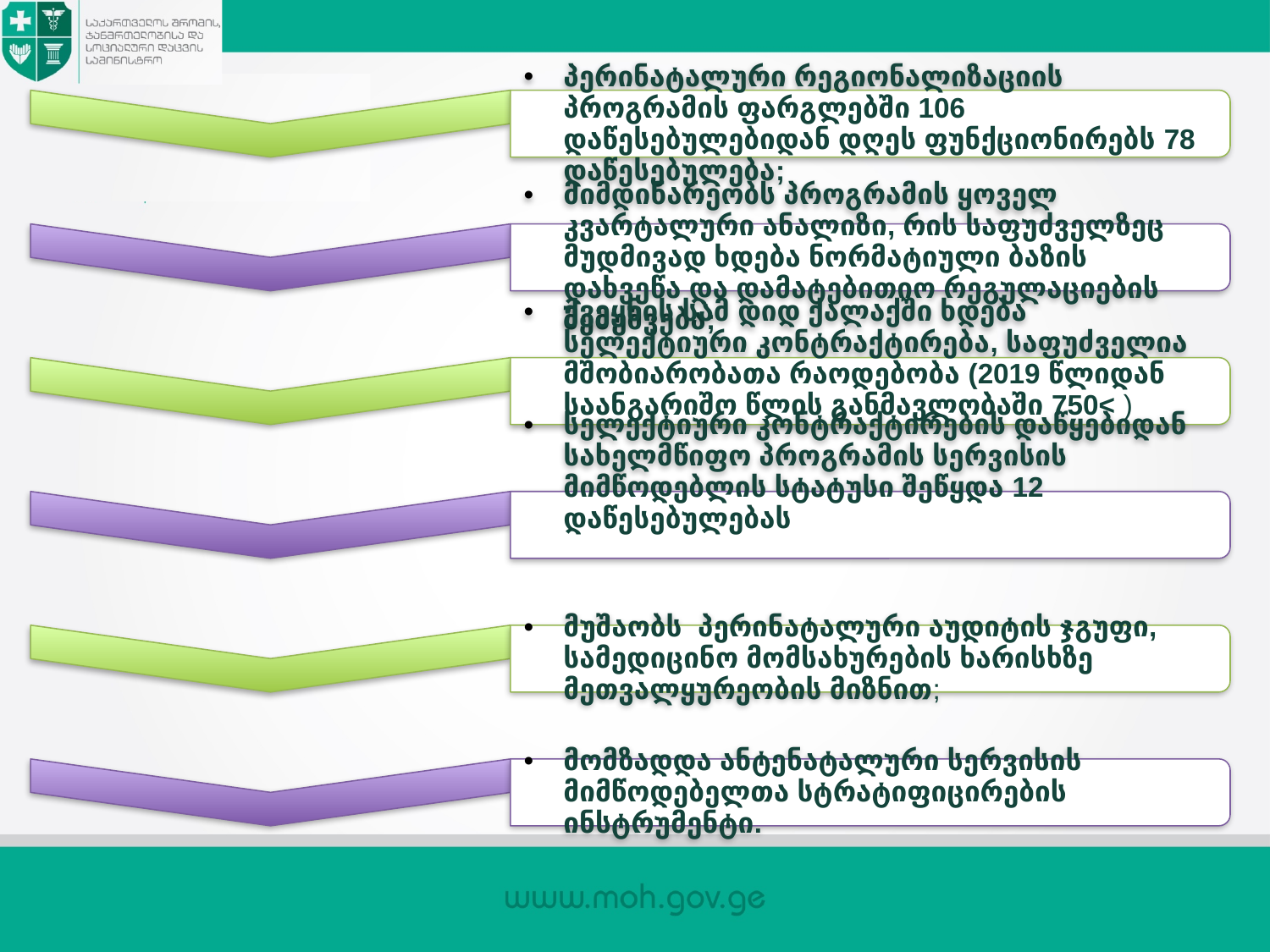

პერინატალური რეგიონალიზაციის პროგრამის ფარგლებში 106 დაწესებულებიდან დღეს ფუნქციონირებს 78 დაწესებულება;
მუშაობს  პერინატალური აუდიტის ჯგუფი, სამედიცინო მომსახურების ხარისხზე მეთვალყურეობის მიზნით;
მომზადდა ანტენატალური სერვისის მიმწოდებელთა სტრატიფიცირების ინსტრუმენტი.
სელექტიური კონტრაქტირების დაწყებიდან სახელმწიფო პროგრამის სერვისის მიმწოდებლის სტატუსი შეწყდა 12 დაწესებულებას